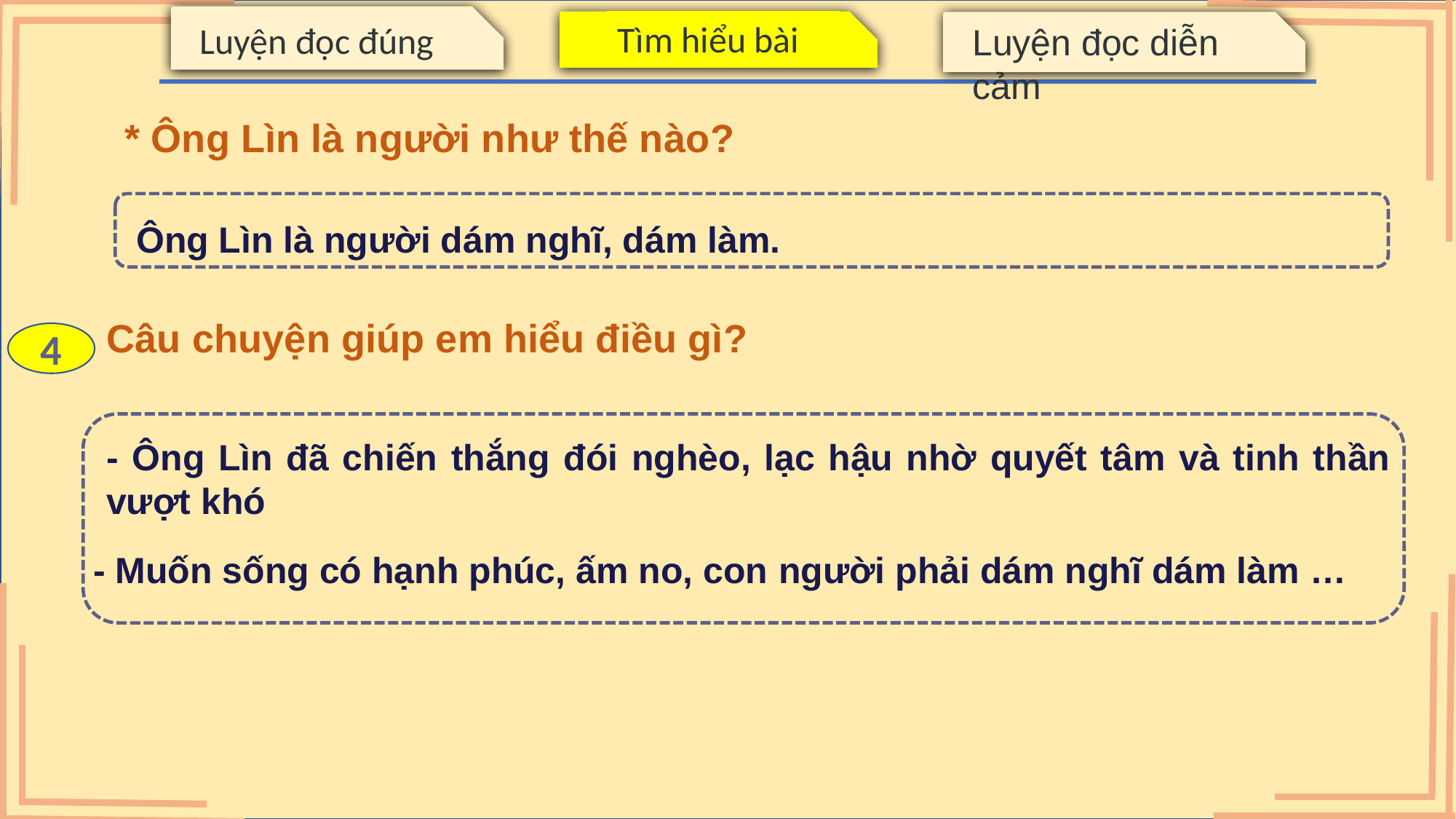

Luyện đọc đúng
Tìm hiểu bài

Luyện đọc diễn cảm
* Ông Lìn là người như thế nào?

 Ông Lìn là người dám nghĩ, dám làm.
Câu chuyện giúp em hiểu điều gì?
4

- Ông Lìn đã chiến thắng đói nghèo, lạc hậu nhờ quyết tâm và tinh thần vượt khó
- Muốn sống có hạnh phúc, ấm no, con người phải dám nghĩ dám làm …